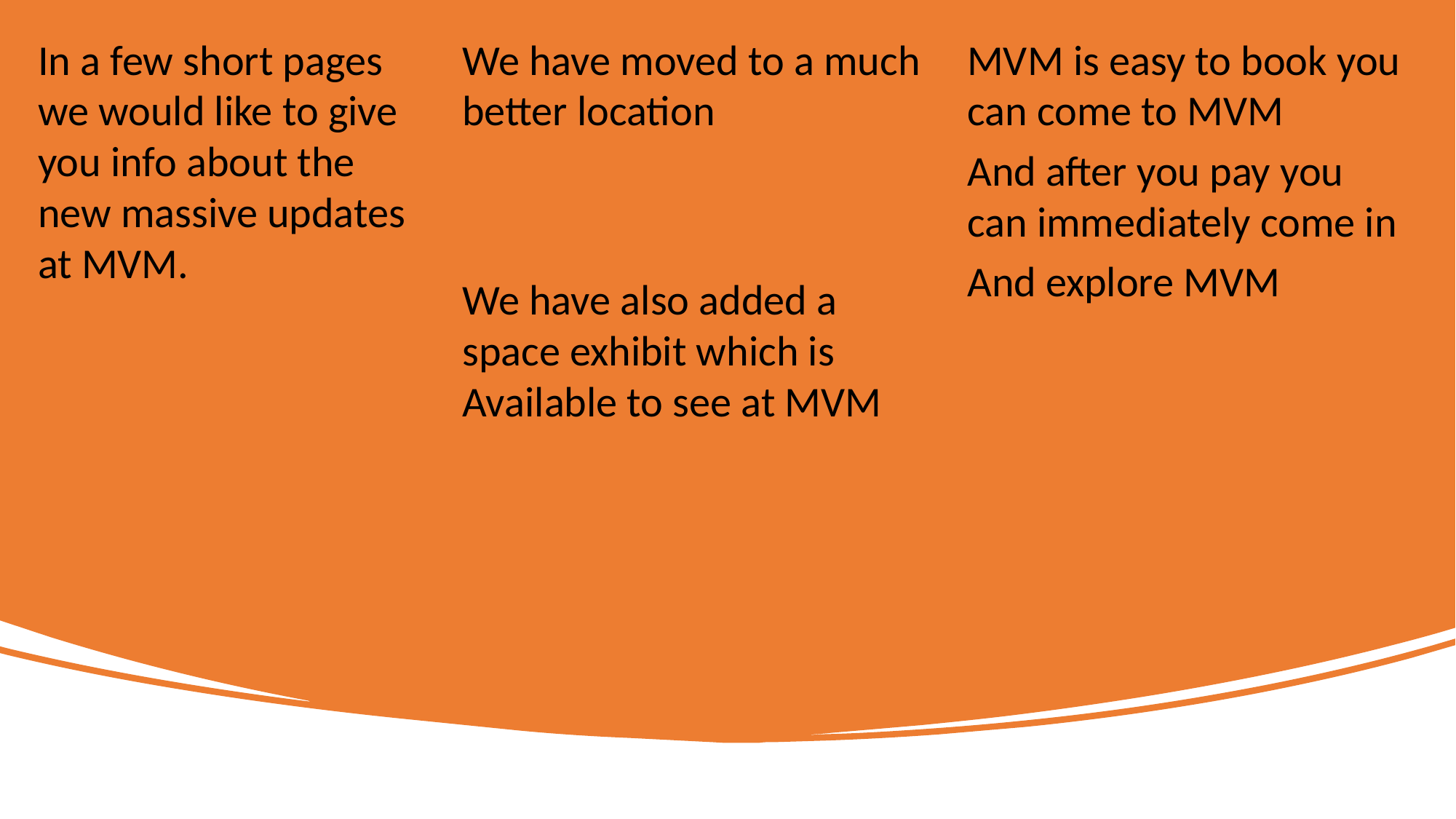

In a few short pages we would like to give you info about the new massive updates at MVM.
We have moved to a much better location
MVM is easy to book you can come to MVM
And after you pay you can immediately come in
And explore MVM
We have also added a space exhibit which is Available to see at MVM